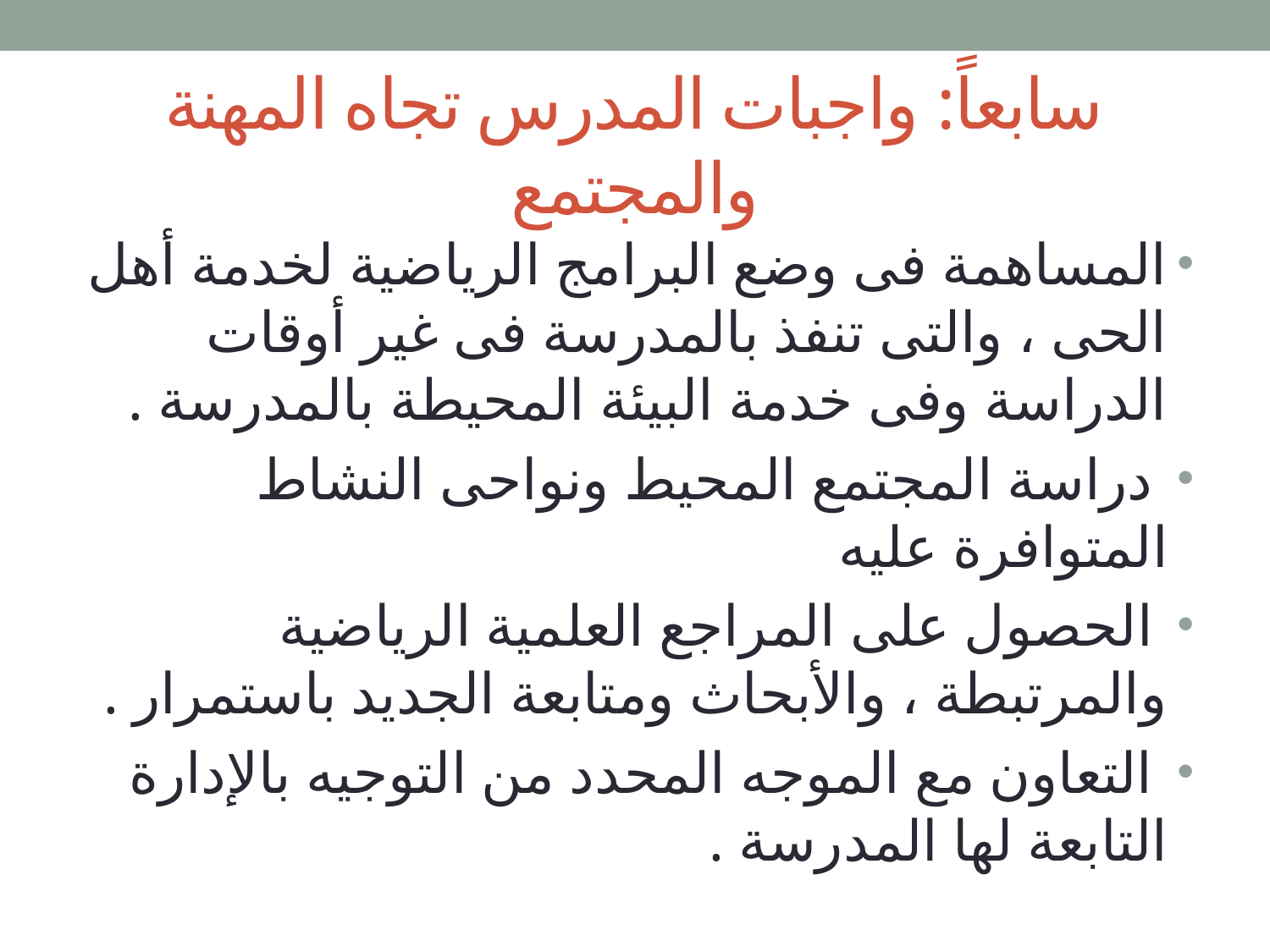

# سابعاً: واجبات المدرس تجاه المهنة والمجتمع
المساهمة فى وضع البرامج الرياضية لخدمة أهل الحى ، والتى تنفذ بالمدرسة فى غير أوقات الدراسة وفى خدمة البيئة المحيطة بالمدرسة .
 دراسة المجتمع المحيط ونواحى النشاط المتوافرة عليه
 الحصول على المراجع العلمية الرياضية والمرتبطة ، والأبحاث ومتابعة الجديد باستمرار .
 التعاون مع الموجه المحدد من التوجيه بالإدارة التابعة لها المدرسة .